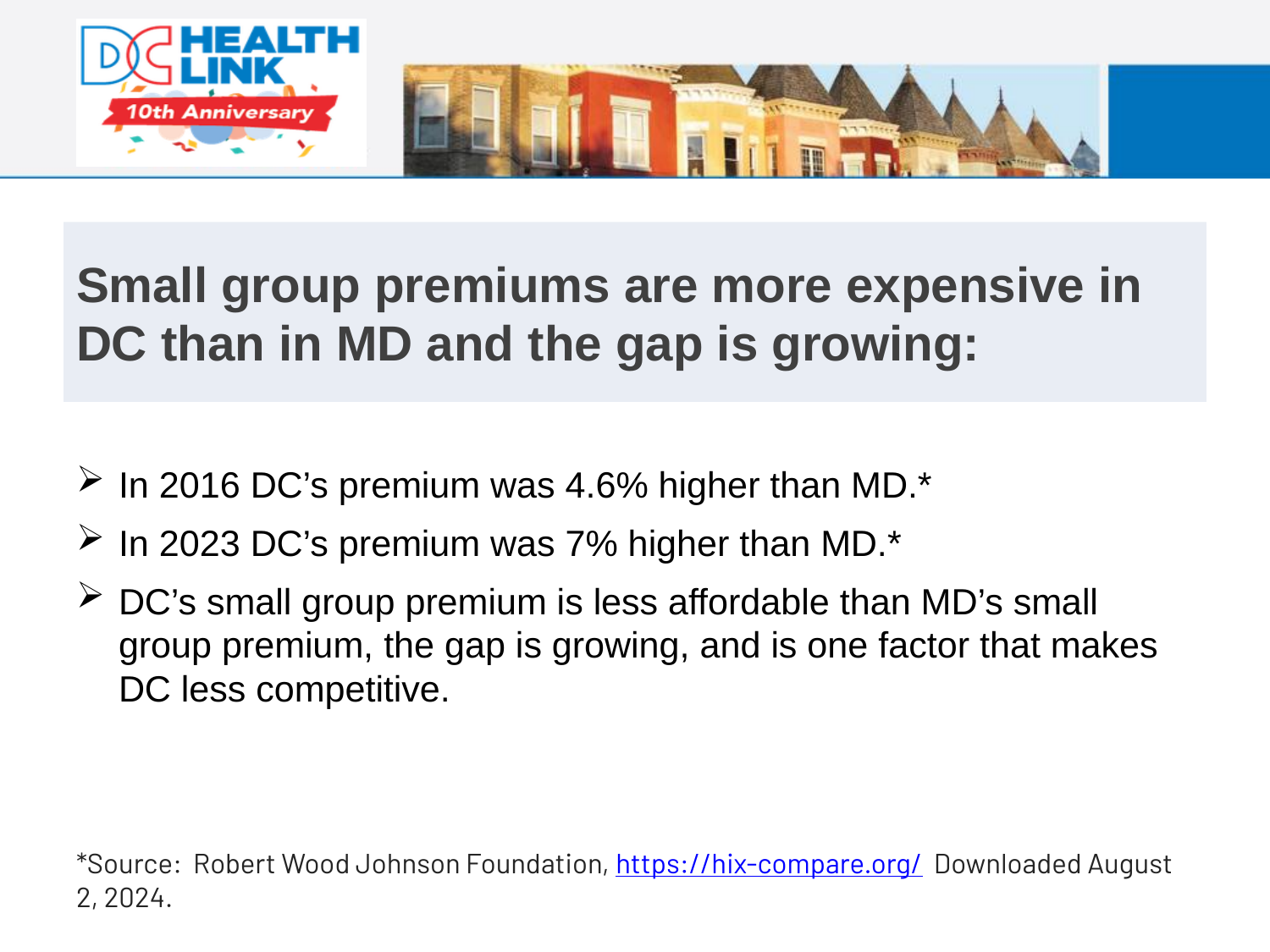

# Small group premiums are more expensive in DC than in MD and the gap is growing:
In 2016 DC’s premium was 4.6% higher than MD.*
In 2023 DC’s premium was 7% higher than MD.*
DC’s small group premium is less affordable than MD’s small group premium, the gap is growing, and is one factor that makes DC less competitive.

*Source:  Robert Wood Johnson Foundation, https://hix-compare.org/  Downloaded August 2, 2024.